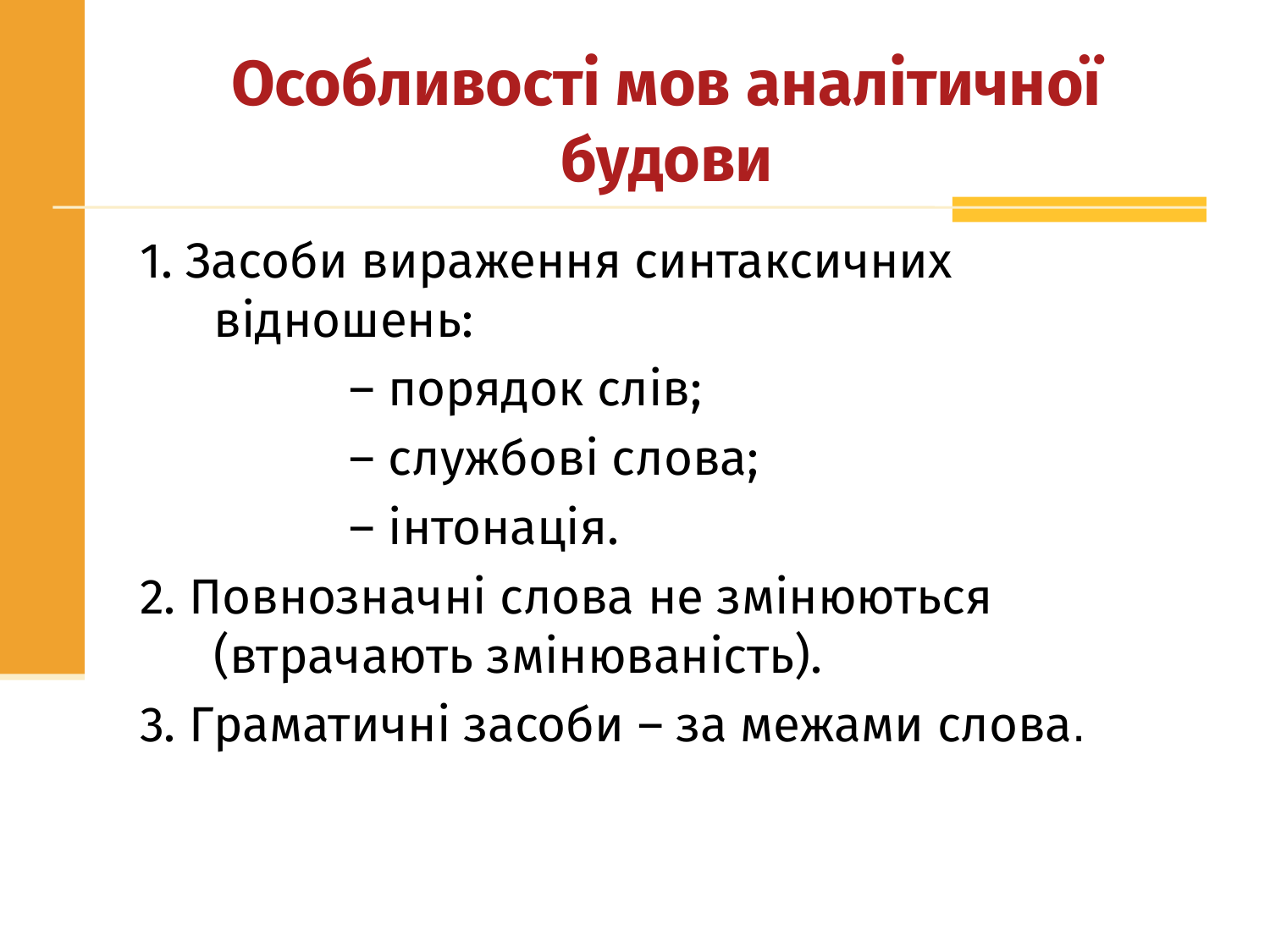

# Особливості мов аналітичної будови
1. Засоби вираження синтаксичних відношень:
                – порядок слів;
                – службові слова;
                – інтонація.
2. Повнозначні слова не змінюються (втрачають змінюваність).
3. Граматичні засоби – за межами слова.